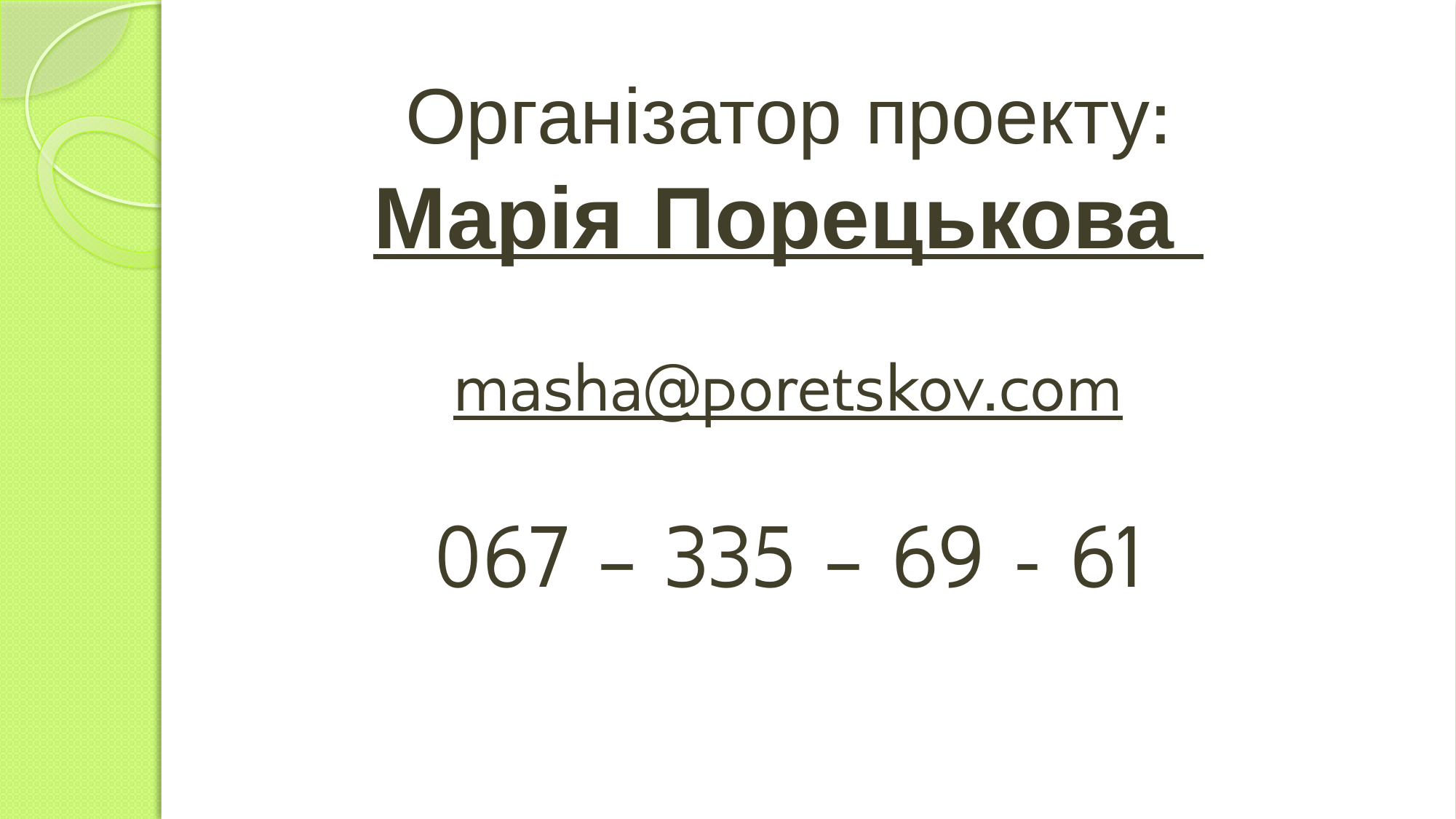

# Організатор проекту: Марія Порецькова masha@poretskov.com 067 – 335 – 69 - 61